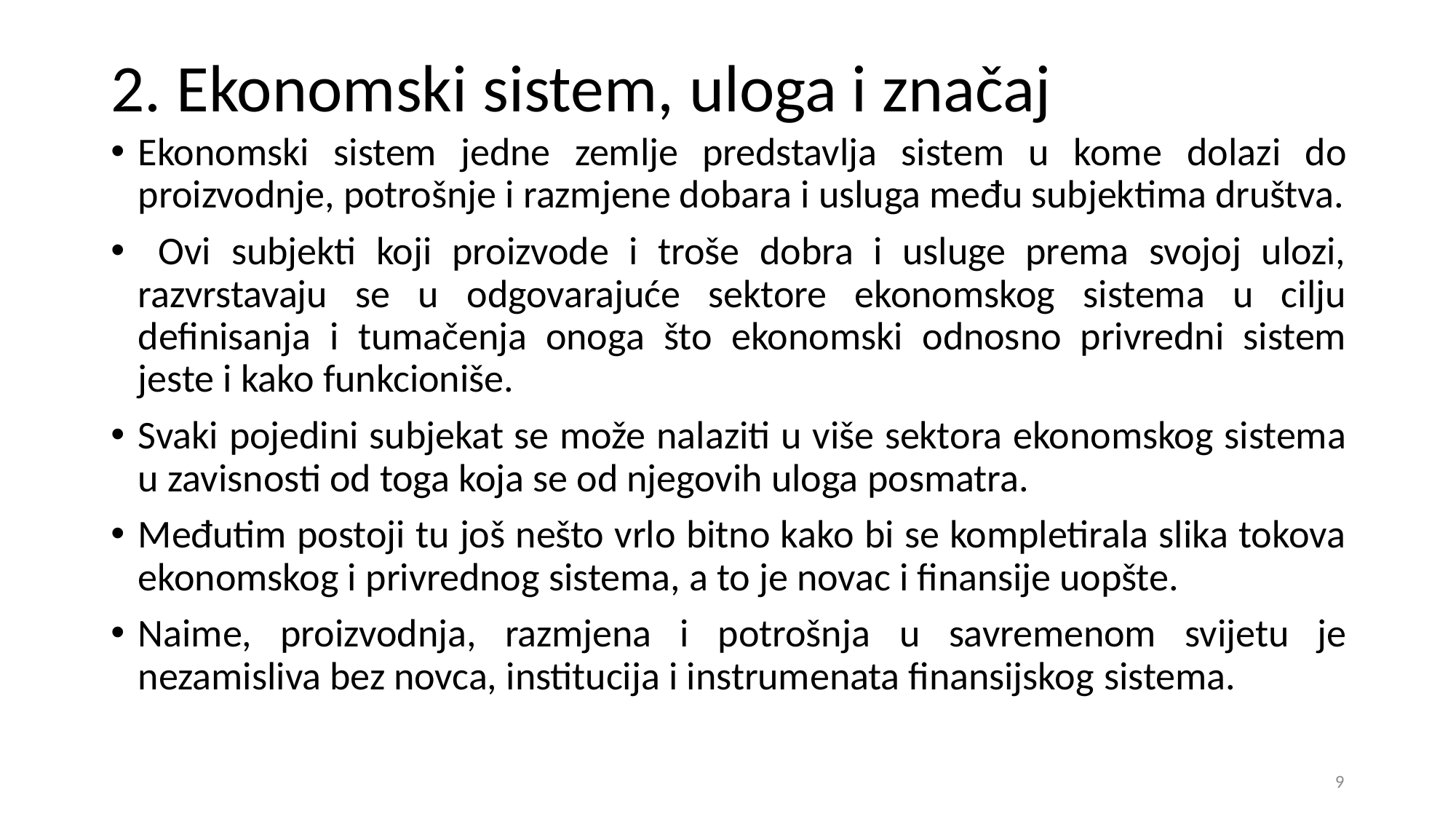

# 2. Ekonomski sistem, uloga i značaj
Ekonomski sistem jedne zemlje predstavlja sistem u kome dolazi do proizvodnje, potrošnje i razmjene dobara i usluga među subjektima društva.
 Ovi subjekti koji proizvode i troše dobra i usluge prema svojoj ulozi, razvrstavaju se u odgovarajuće sektore ekonomskog sistema u cilju definisanja i tumačenja onoga što ekonomski odnosno privredni sistem jeste i kako funkcioniše.
Svaki pojedini subjekat se može nalaziti u više sektora ekonomskog sistema u zavisnosti od toga koja se od njegovih uloga posmatra.
Međutim postoji tu još nešto vrlo bitno kako bi se kompletirala slika tokova ekonomskog i privrednog sistema, a to je novac i finansije uopšte.
Naime, proizvodnja, razmjena i potrošnja u savremenom svijetu je nezamisliva bez novca, institucija i instrumenata finansijskog sistema.
9